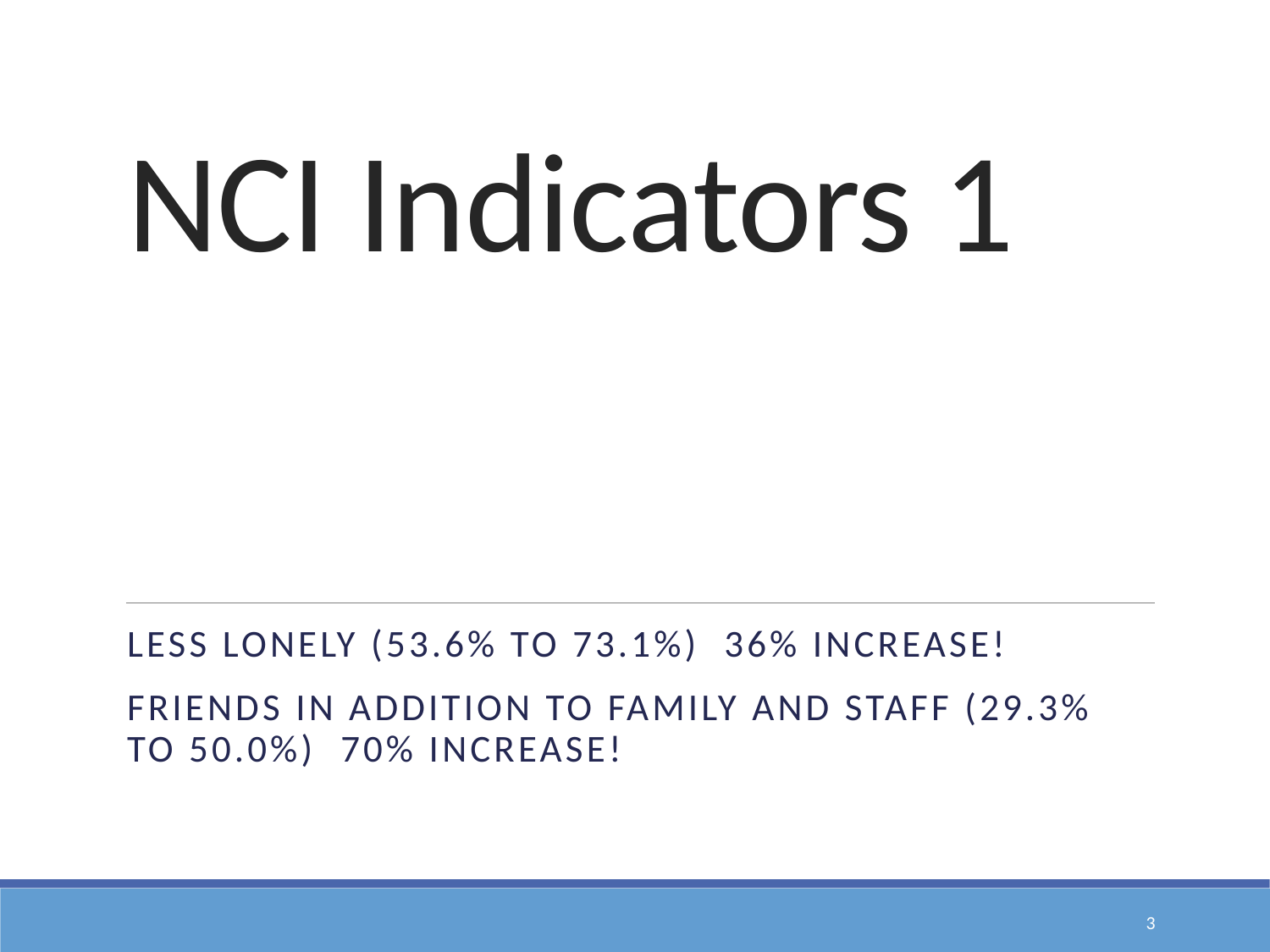

# NCI Indicators 1
Less Lonely (53.6% to 73.1%)  36% Increase!
Friends in addition to family and Staff (29.3% to 50.0%)  70% Increase!

3